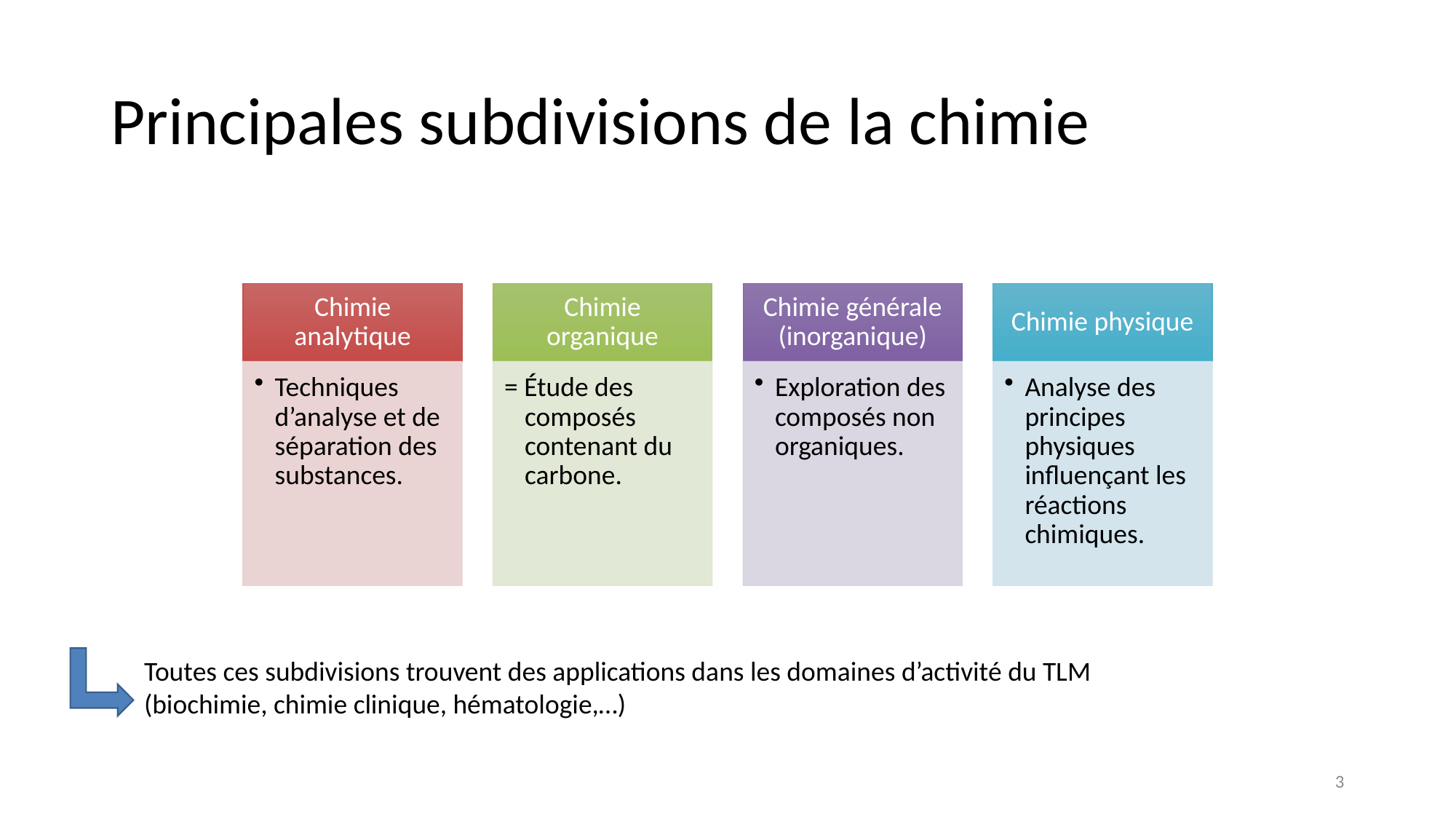

# Principales subdivisions de la chimie
Chimie analytique
Techniques d’analyse et de séparation des substances.

Chimie organique
= Étude des composés contenant du carbone.
Chimie générale (inorganique)
Exploration des composés non organiques.
Chimie physique
Analyse des principes physiques influençant les réactions chimiques.
Toutes ces subdivisions trouvent des applications dans les domaines d’activité du TLM
(biochimie, chimie clinique, hématologie,…)

3